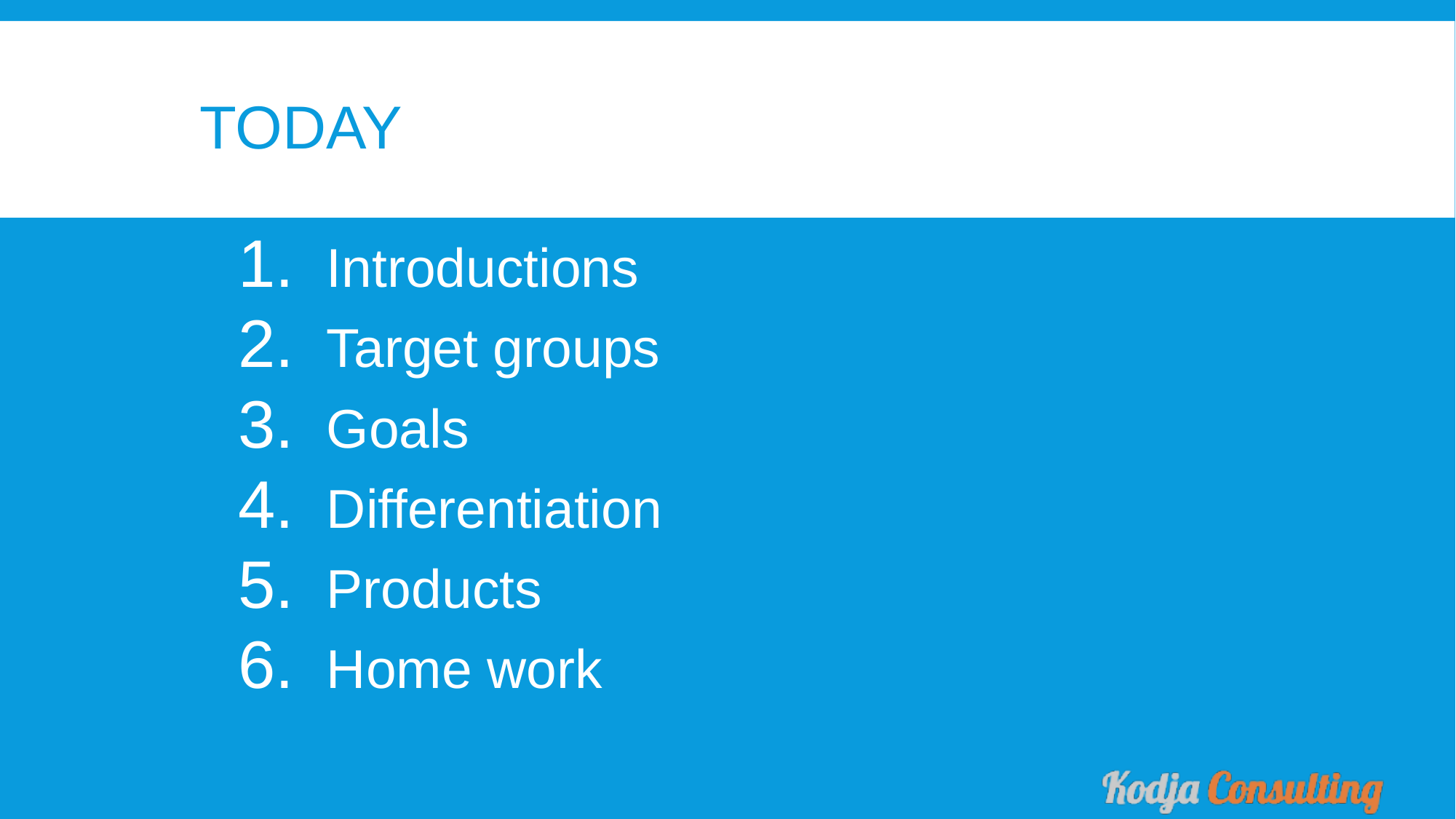

Today
Introductions
Target groups
Goals
Differentiation
Products
Home work